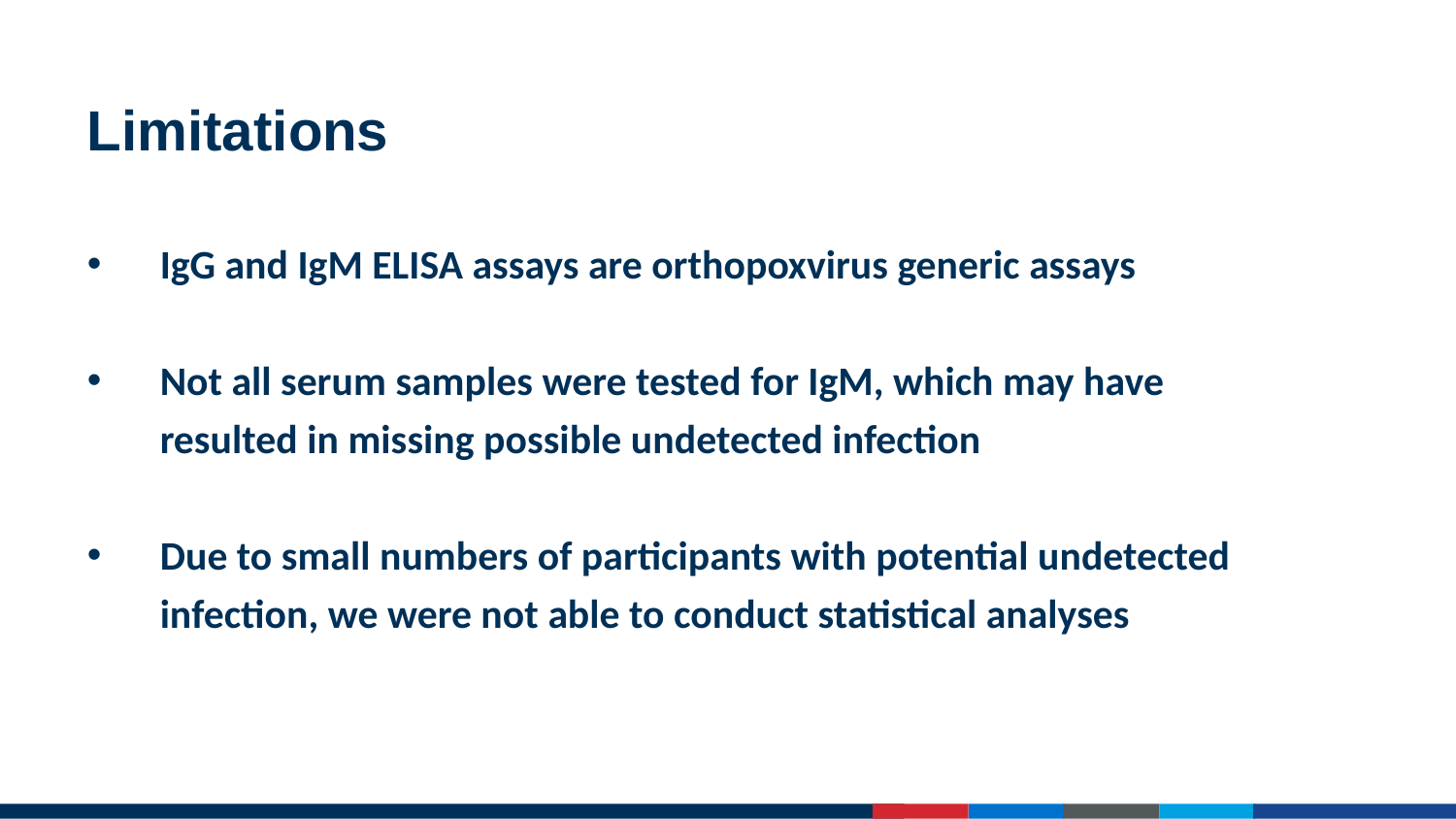

# Limitations
IgG and IgM ELISA assays are orthopoxvirus generic assays

Not all serum samples were tested for IgM, which may have resulted in missing possible undetected infection

Due to small numbers of participants with potential undetected infection, we were not able to conduct statistical analyses